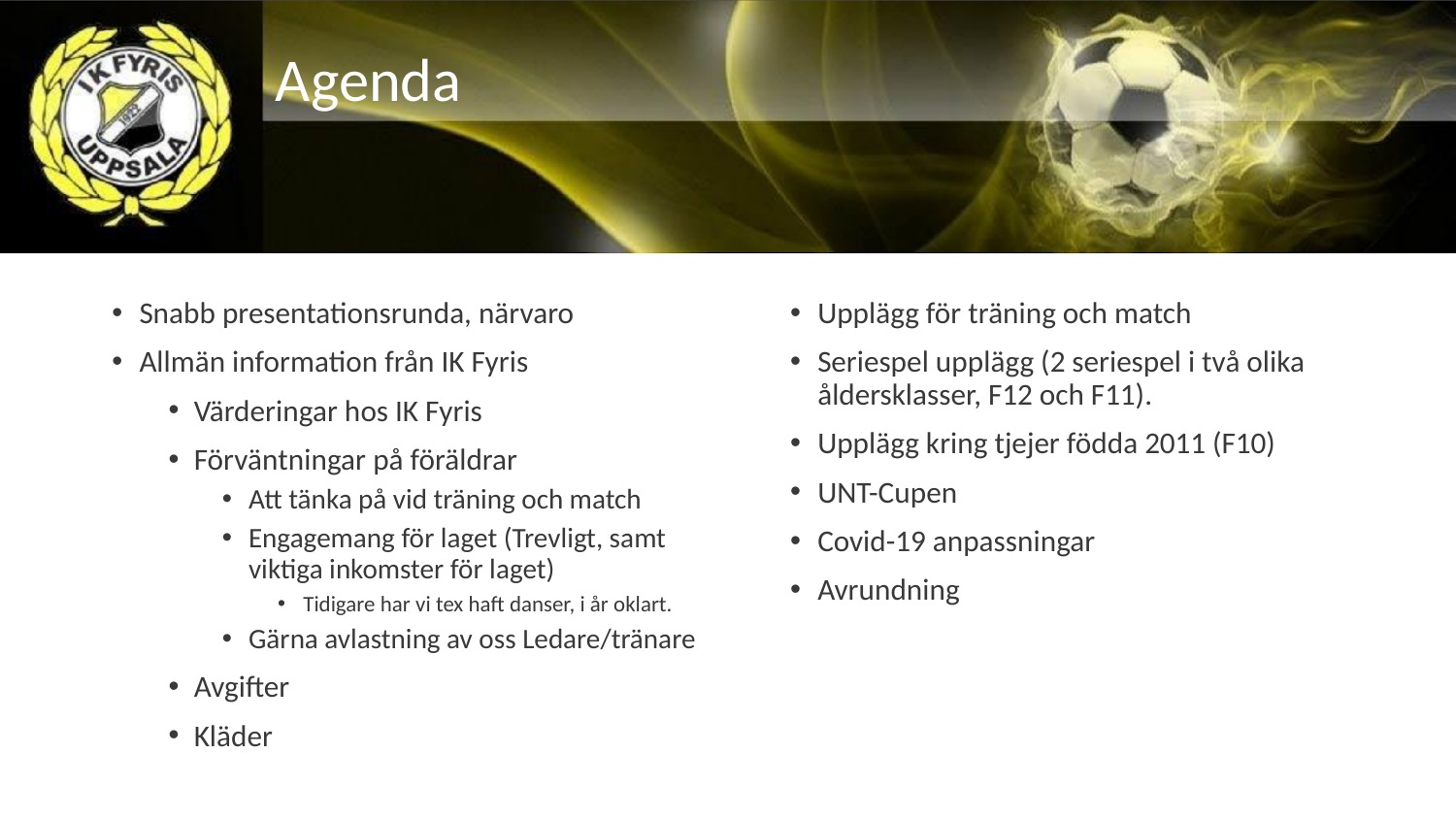

# Agenda
Snabb presentationsrunda, närvaro
Allmän information från IK Fyris
Värderingar hos IK Fyris
Förväntningar på föräldrar
Att tänka på vid träning och match
Engagemang för laget (Trevligt, samt viktiga inkomster för laget)
Tidigare har vi tex haft danser, i år oklart.
Gärna avlastning av oss Ledare/tränare
Avgifter
Kläder
Upplägg för träning och match
Seriespel upplägg (2 seriespel i två olika åldersklasser, F12 och F11).
Upplägg kring tjejer födda 2011 (F10)
UNT-Cupen
Covid-19 anpassningar
Avrundning